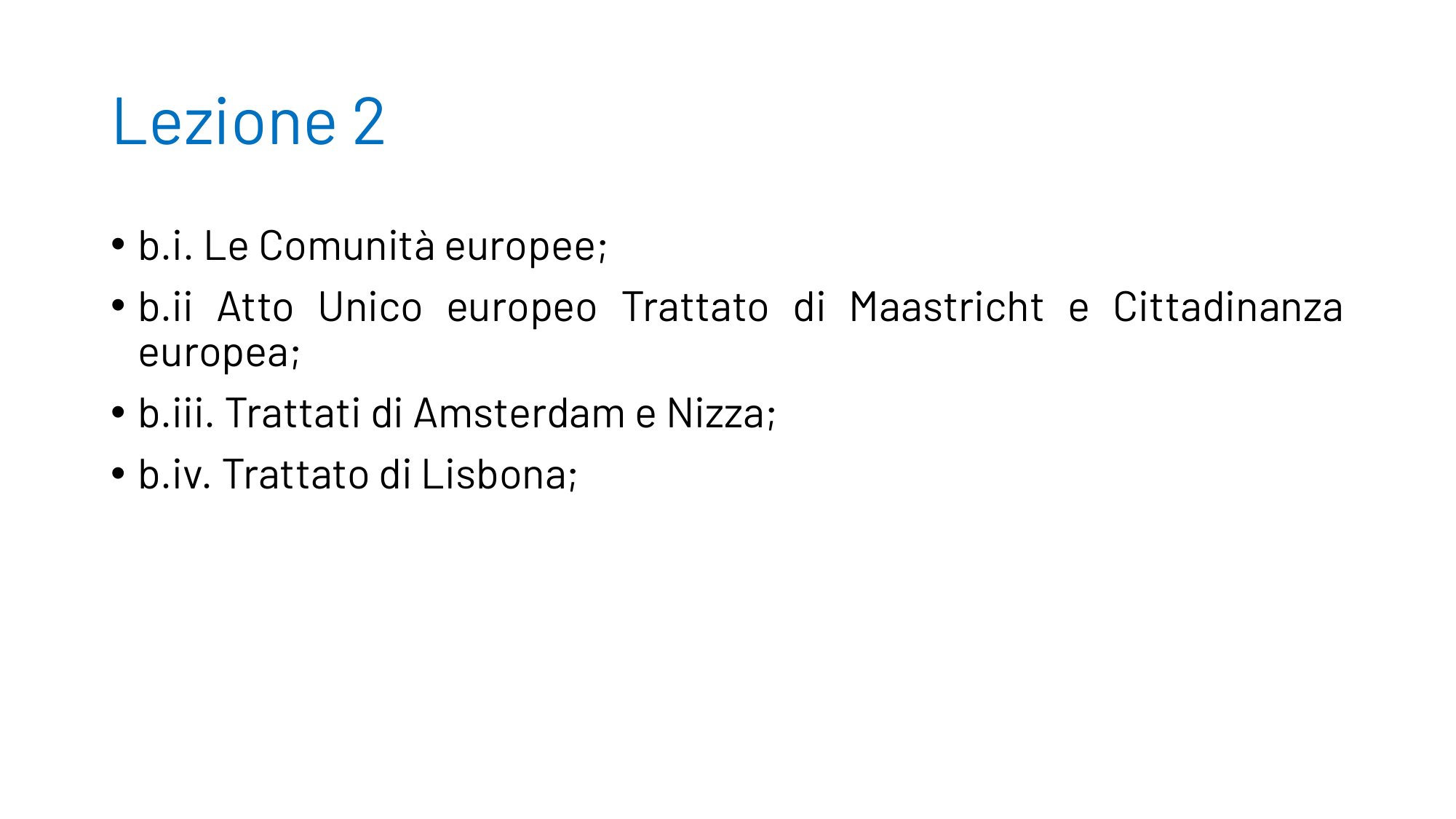

# Lezione 2
b.i. Le Comunità europee;
b.ii Atto Unico europeo Trattato di Maastricht e Cittadinanza europea;
b.iii. Trattati di Amsterdam e Nizza;
b.iv. Trattato di Lisbona;